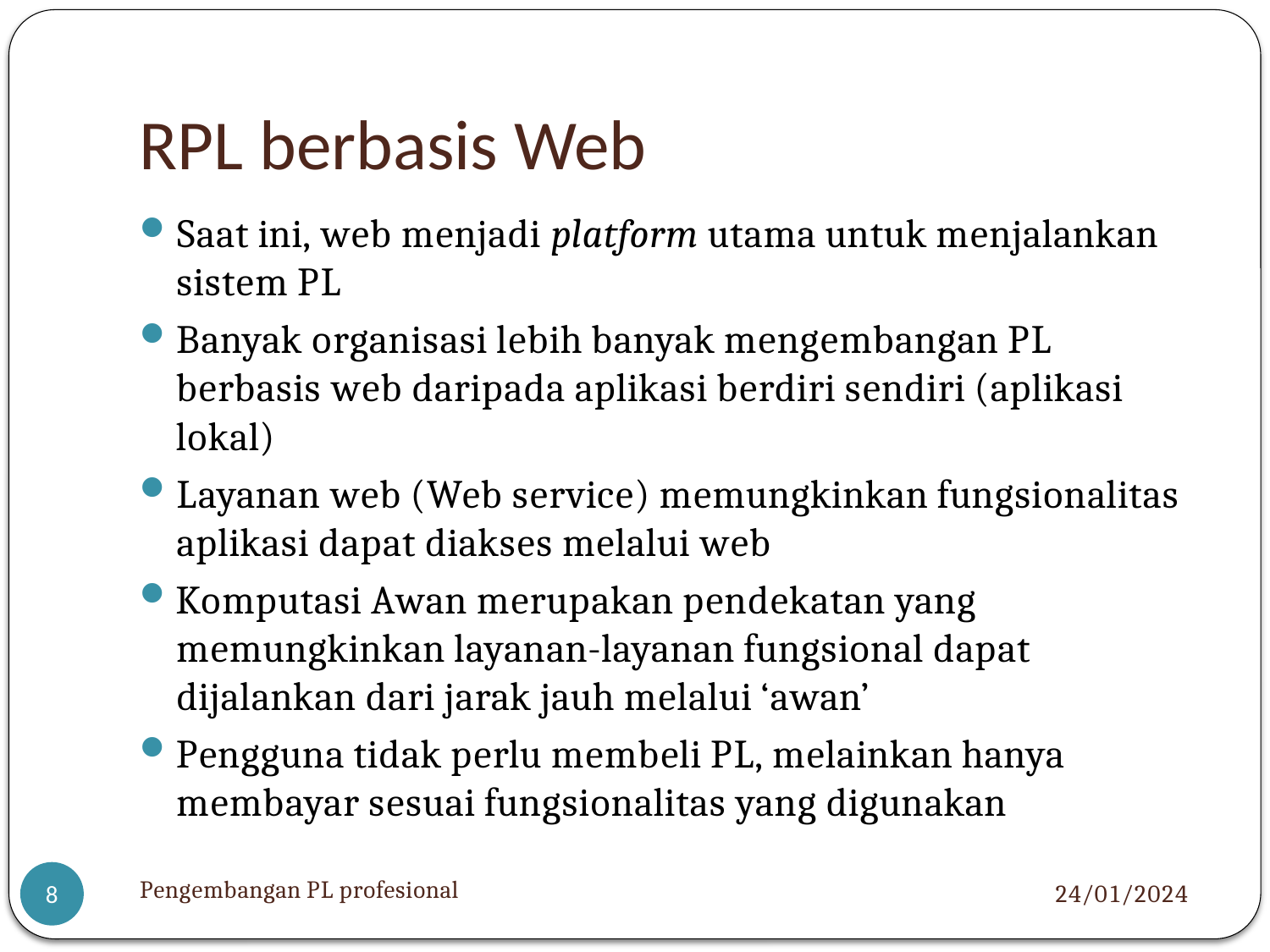

# RPL berbasis Web
Saat ini, web menjadi platform utama untuk menjalankan sistem PL
Banyak organisasi lebih banyak mengembangan PL berbasis web daripada aplikasi berdiri sendiri (aplikasi lokal)
Layanan web (Web service) memungkinkan fungsionalitas aplikasi dapat diakses melalui web
Komputasi Awan merupakan pendekatan yang memungkinkan layanan-layanan fungsional dapat dijalankan dari jarak jauh melalui ‘awan’
Pengguna tidak perlu membeli PL, melainkan hanya membayar sesuai fungsionalitas yang digunakan

Pengembangan PL profesional
24/01/2024
8